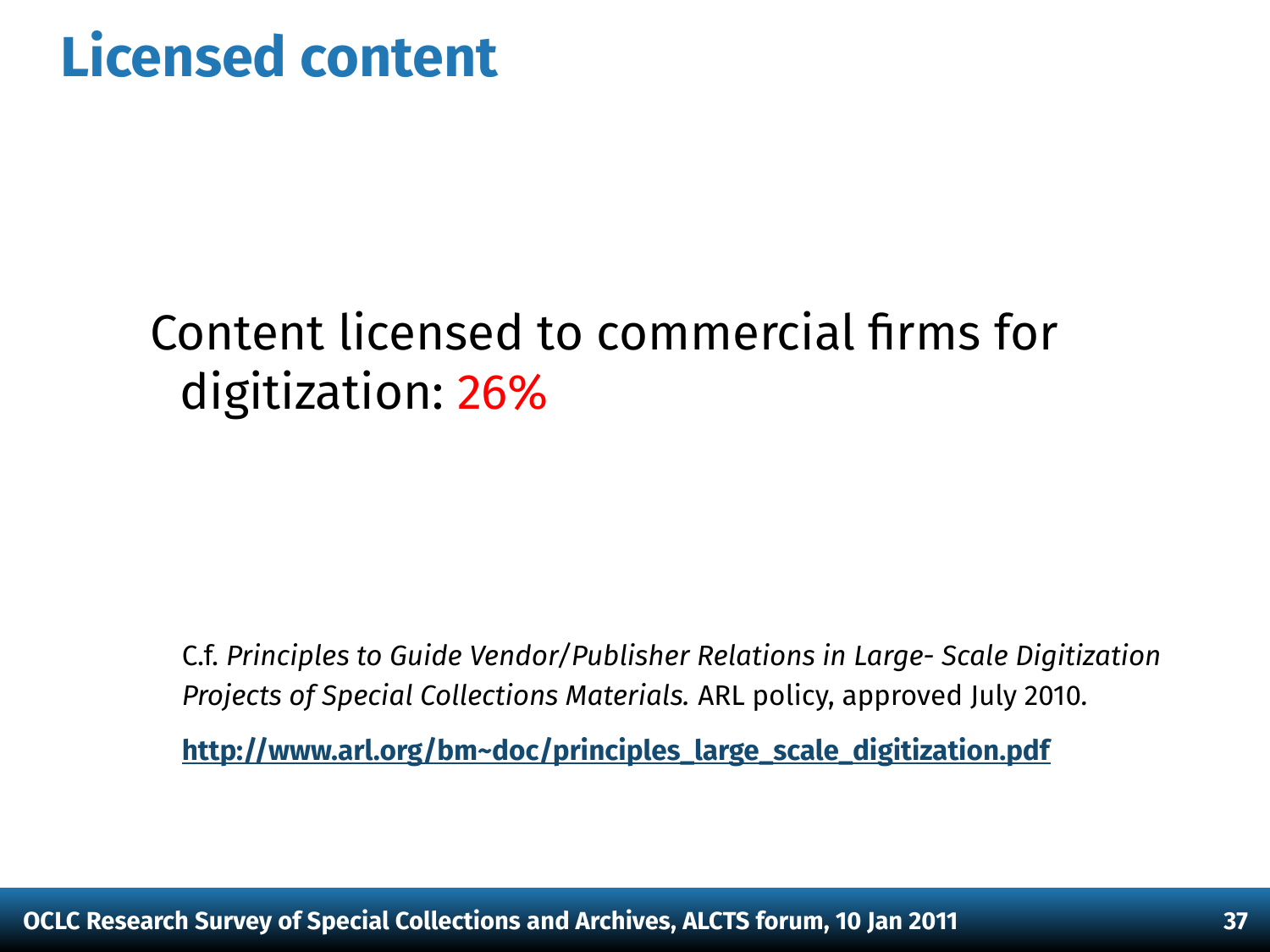

# Licensed content

Content licensed to commercial firms for digitization: 26%

C.f. Principles to Guide Vendor/Publisher Relations in Large- Scale Digitization Projects of Special Collections Materials. ARL policy, approved July 2010.
http://www.arl.org/bm~doc/principles_large_scale_digitization.pdf